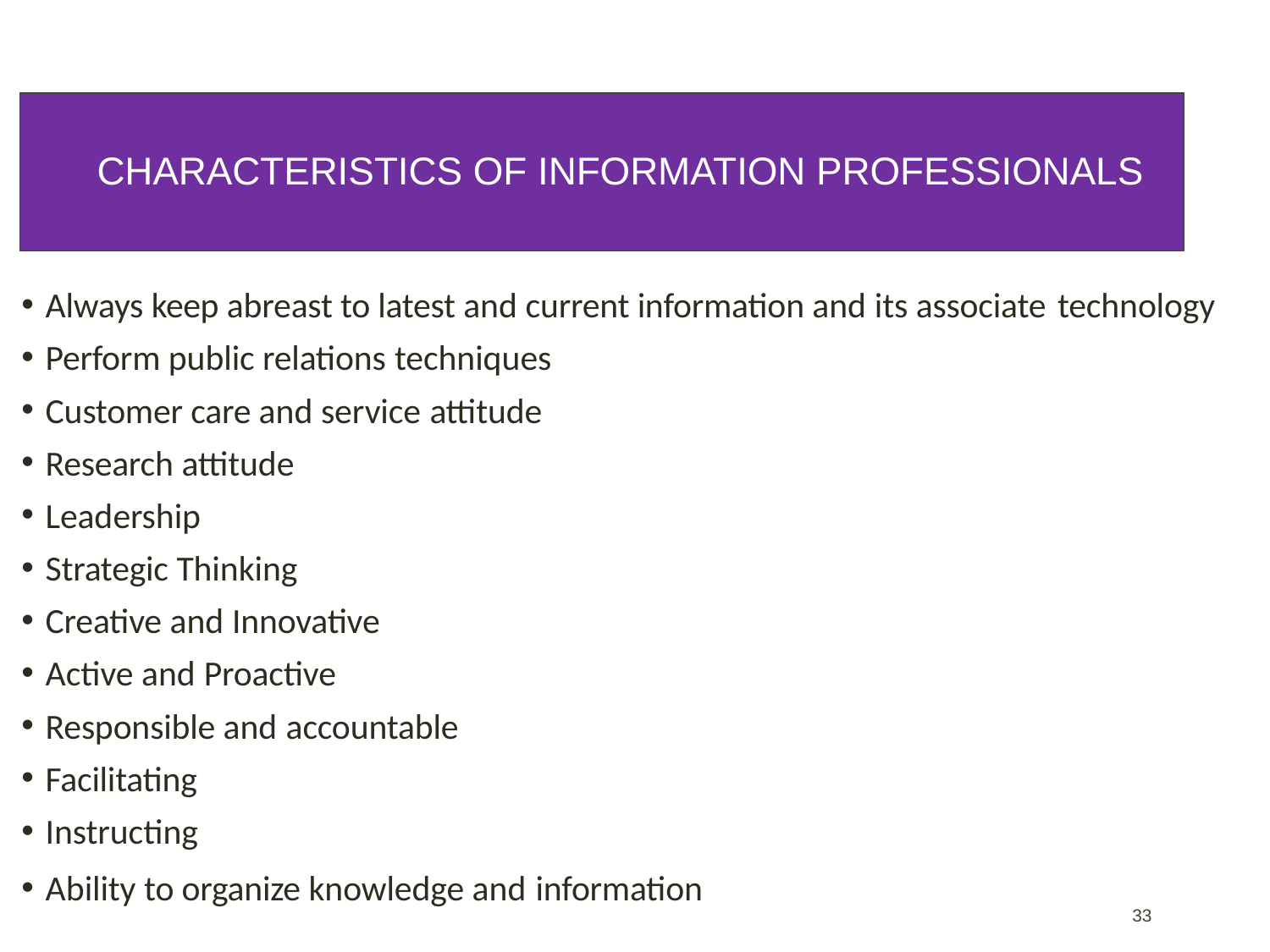

CHARACTERISTICS OF INFORMATION PROFESSIONALS

Always keep abreast to latest and current information and its associate technology
Perform public relations techniques
Customer care and service attitude
Research attitude
Leadership
Strategic Thinking
Creative and Innovative
Active and Proactive
Responsible and accountable
Facilitating
Instructing
Ability to organize knowledge and information
33